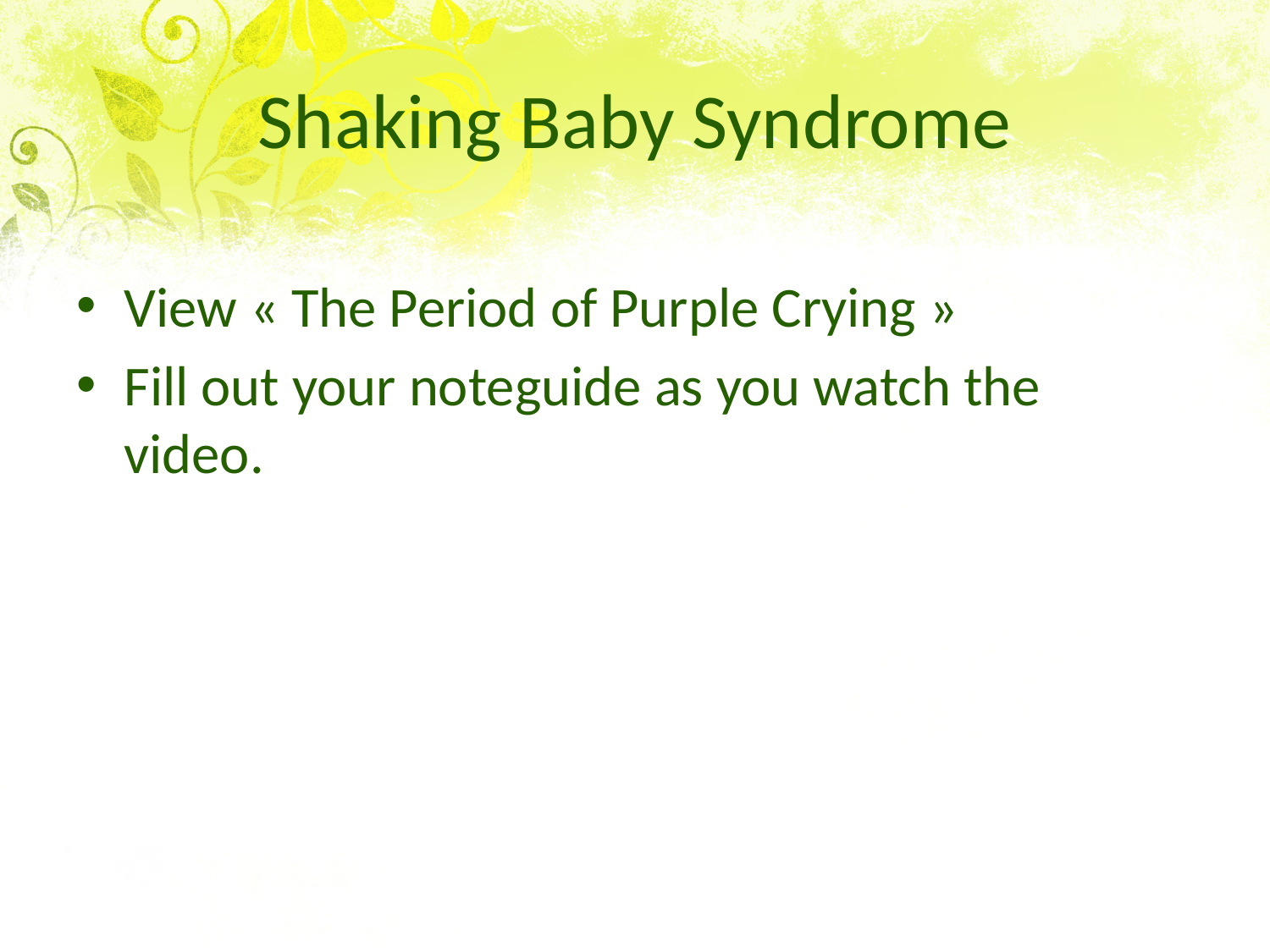

# Shaking Baby Syndrome
View « The Period of Purple Crying »
Fill out your noteguide as you watch the video.